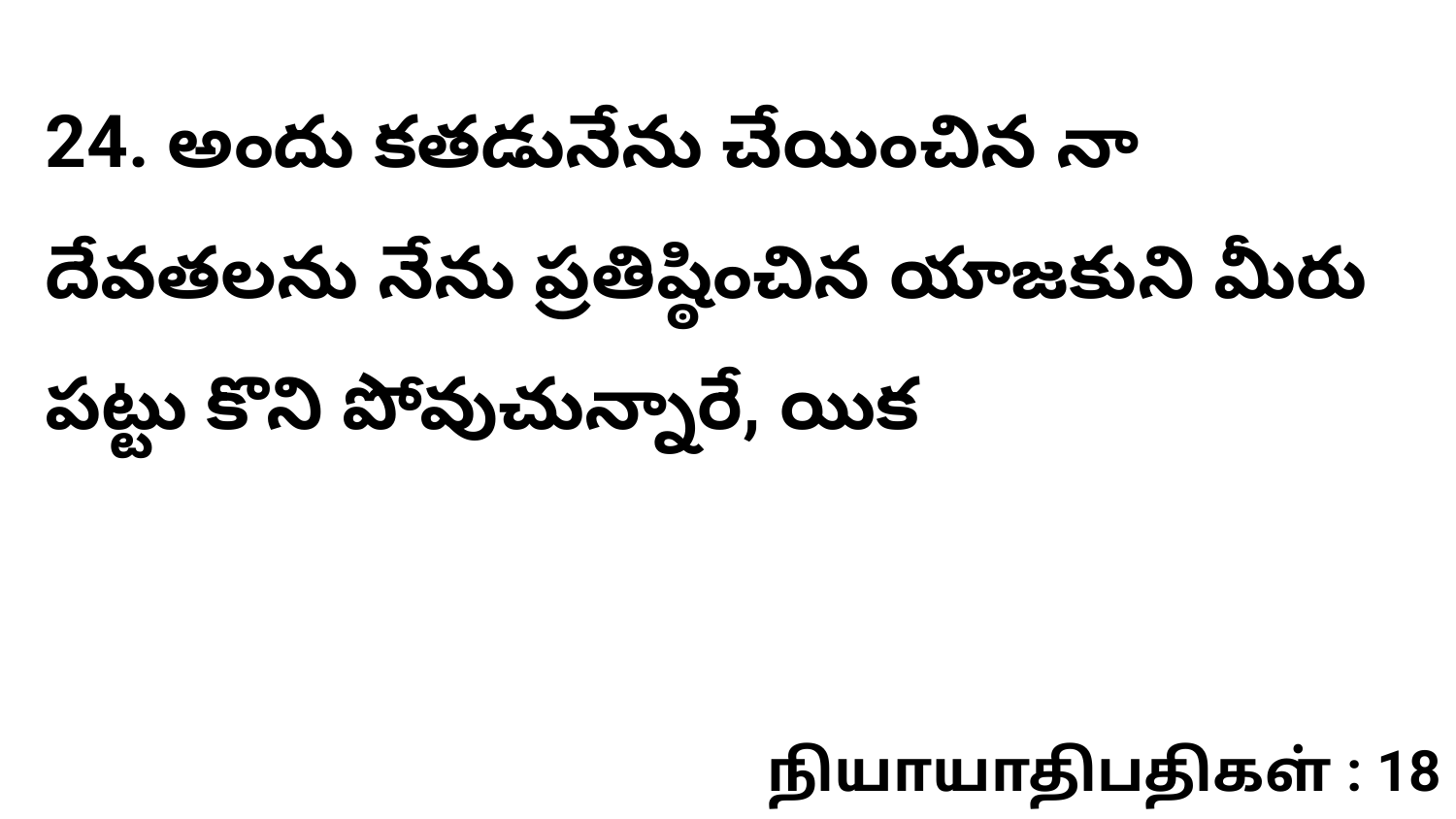

24. అందు కతడునేను చేయించిన నా దేవతలను నేను ప్రతిష్ఠించిన యాజకుని మీరు పట్టు కొని పోవుచున్నారే, యిక
நியாயாதிபதிகள் : 18